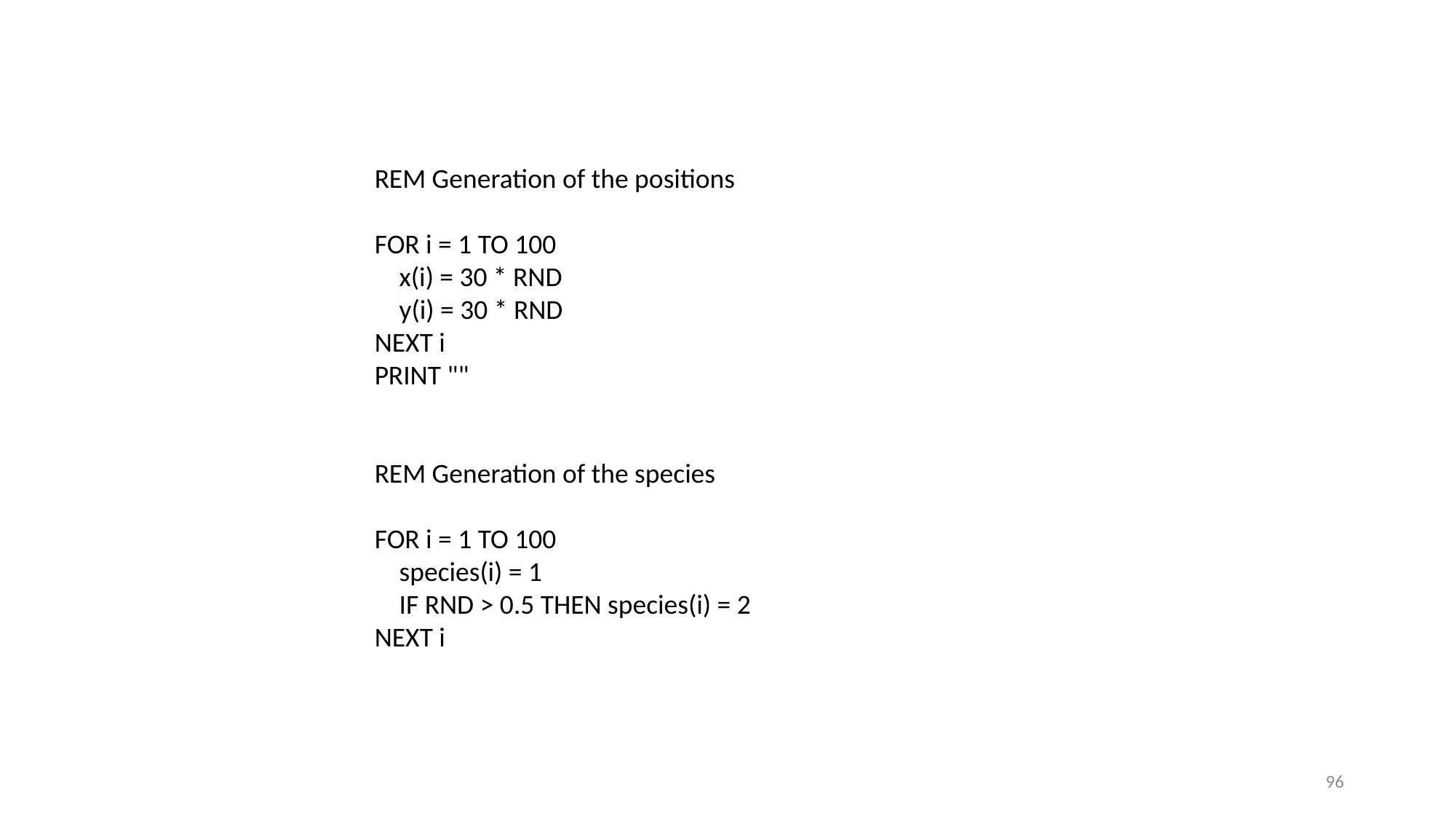

REM Generation of the positions

FOR i = 1 TO 100
    x(i) = 30 * RND
    y(i) = 30 * RND
NEXT i
PRINT ""

REM Generation of the species

FOR i = 1 TO 100
    species(i) = 1
    IF RND > 0.5 THEN species(i) = 2
NEXT i
96